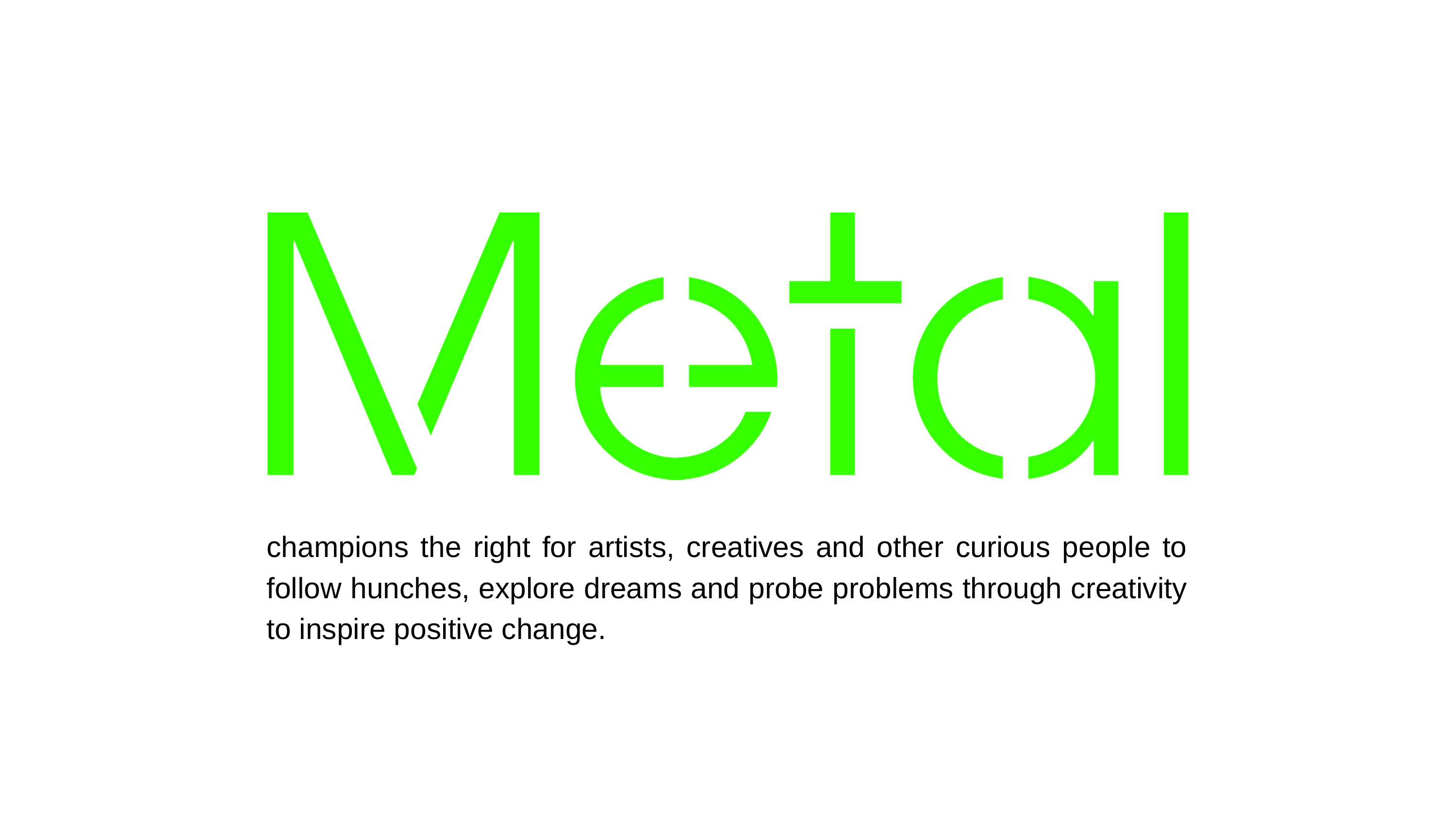

champions the right for artists, creatives and other curious people to follow hunches, explore dreams and probe problems through creativity to inspire positive change.​